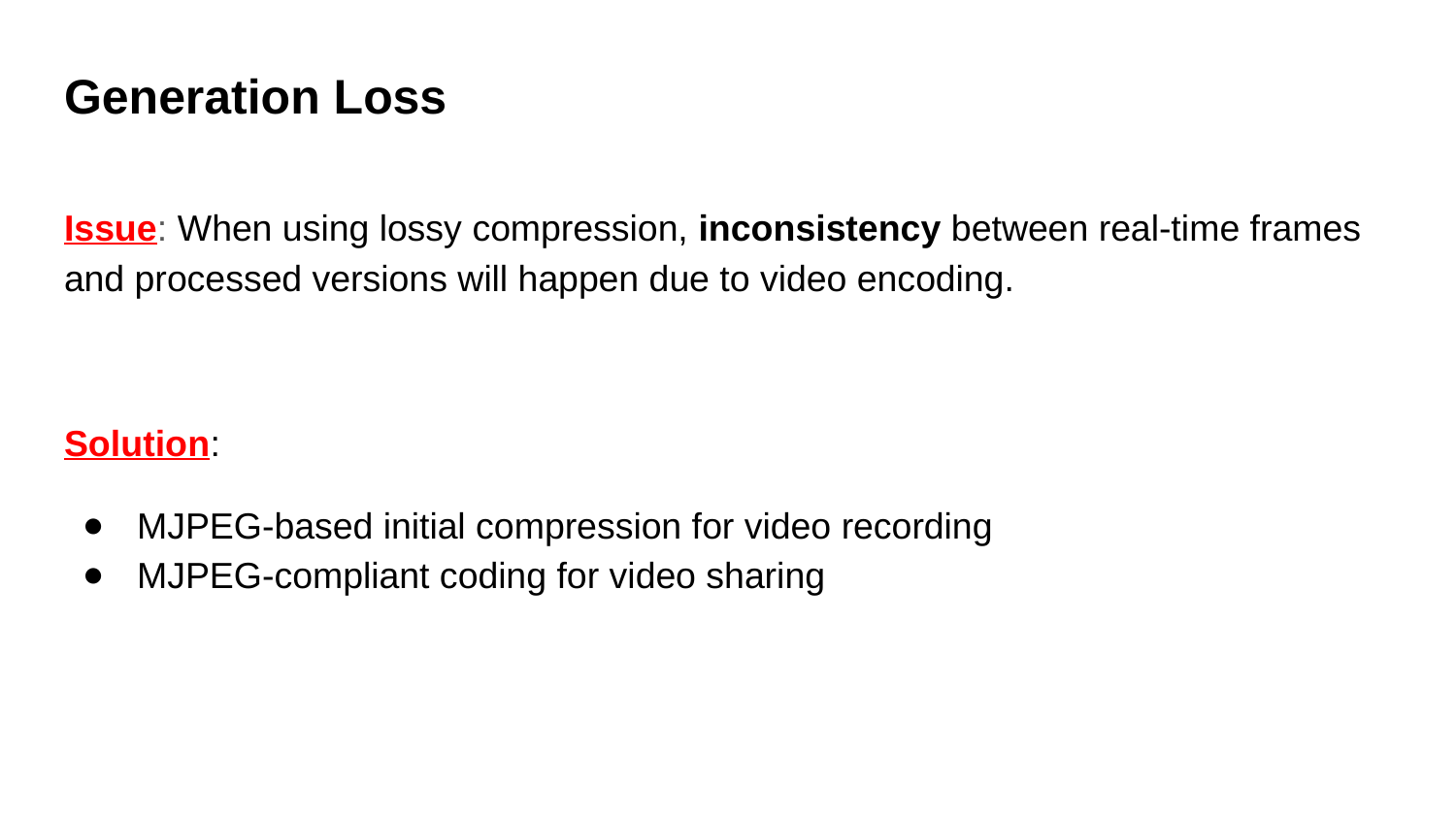

# Generation Loss
Issue: When using lossy compression, inconsistency between real-time frames and processed versions will happen due to video encoding.

Solution:
MJPEG-based initial compression for video recording
MJPEG-compliant coding for video sharing